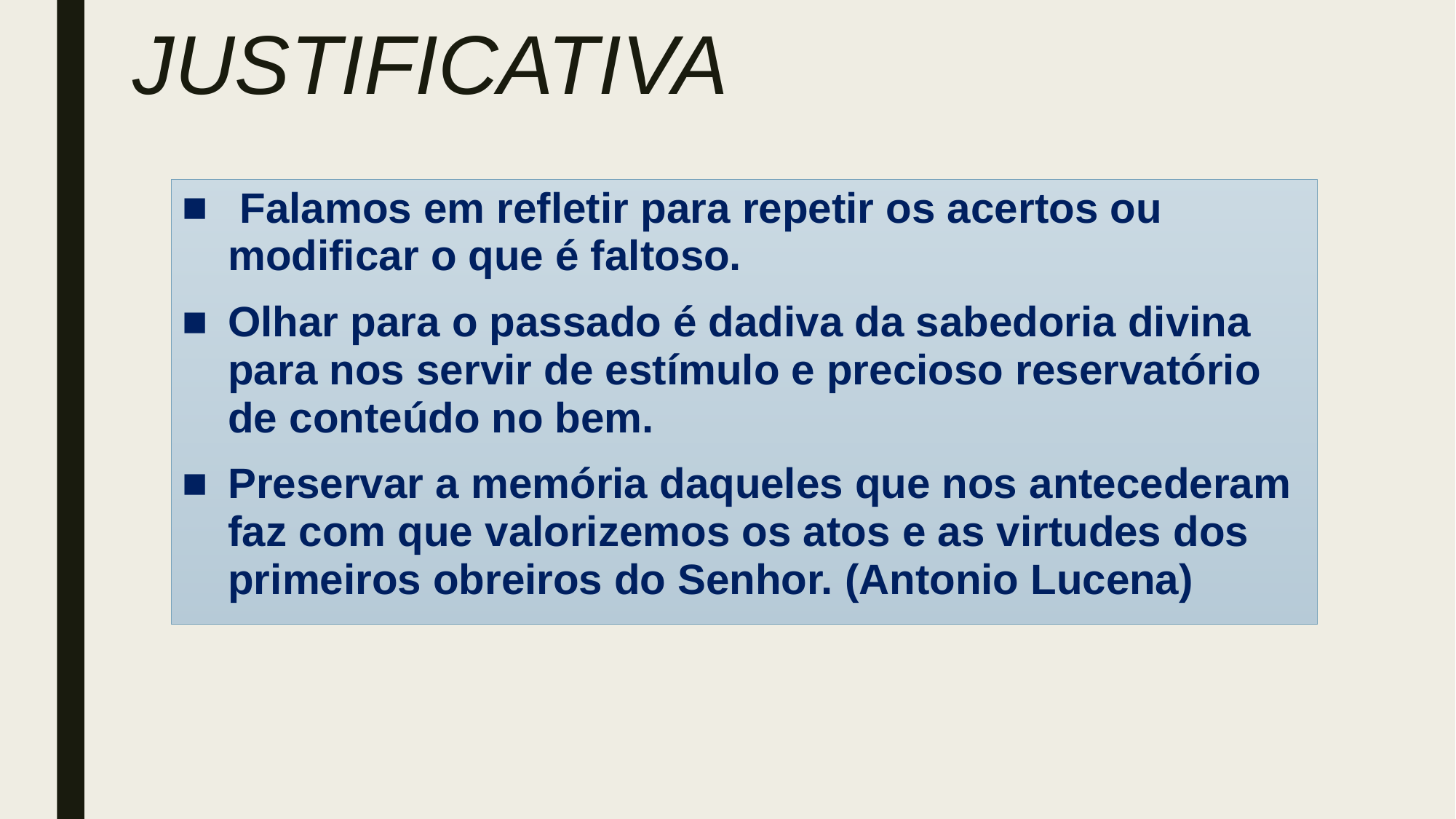

# Justificativa
 Falamos em refletir para repetir os acertos ou modificar o que é faltoso.
Olhar para o passado é dadiva da sabedoria divina para nos servir de estímulo e precioso reservatório de conteúdo no bem.
Preservar a memória daqueles que nos antecederam faz com que valorizemos os atos e as virtudes dos primeiros obreiros do Senhor. (Antonio Lucena)